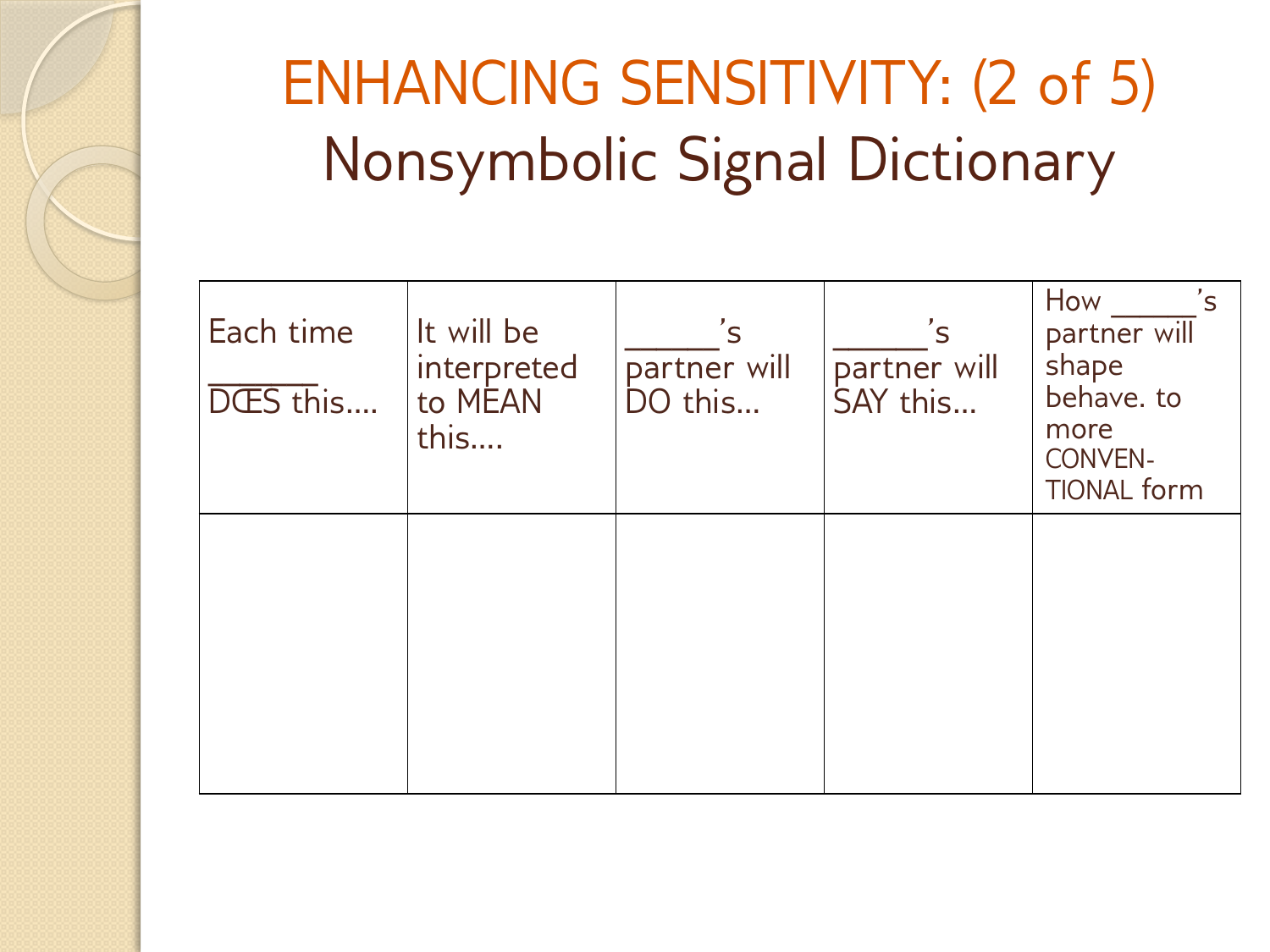

# ENHANCING SENSITIVITY: (2 of 5) Nonsymbolic Signal Dictionary
| Each time \_\_\_\_\_\_\_ DOES this…. | It will be interpreted to MEAN this…. | \_\_\_\_\_\_’s partner will DO this… | \_\_\_\_\_\_’s partner will SAY this… | How \_\_\_\_\_\_’s partner will shape behave. to more CONVEN-TIONAL form |
| --- | --- | --- | --- | --- |
|  |  |  |  |  |